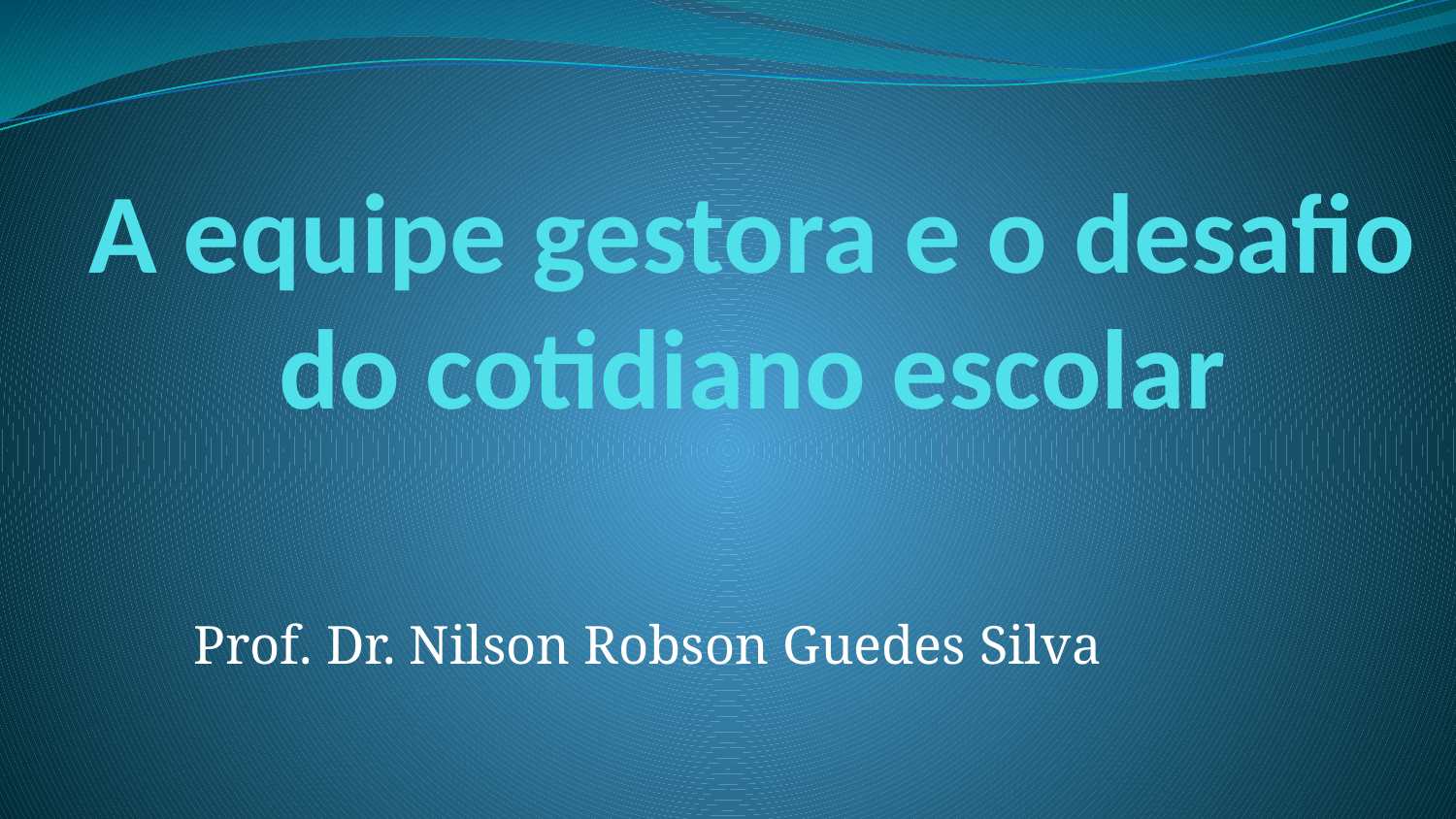

# A equipe gestora e o desafio do cotidiano escolar
Prof. Dr. Nilson Robson Guedes Silva